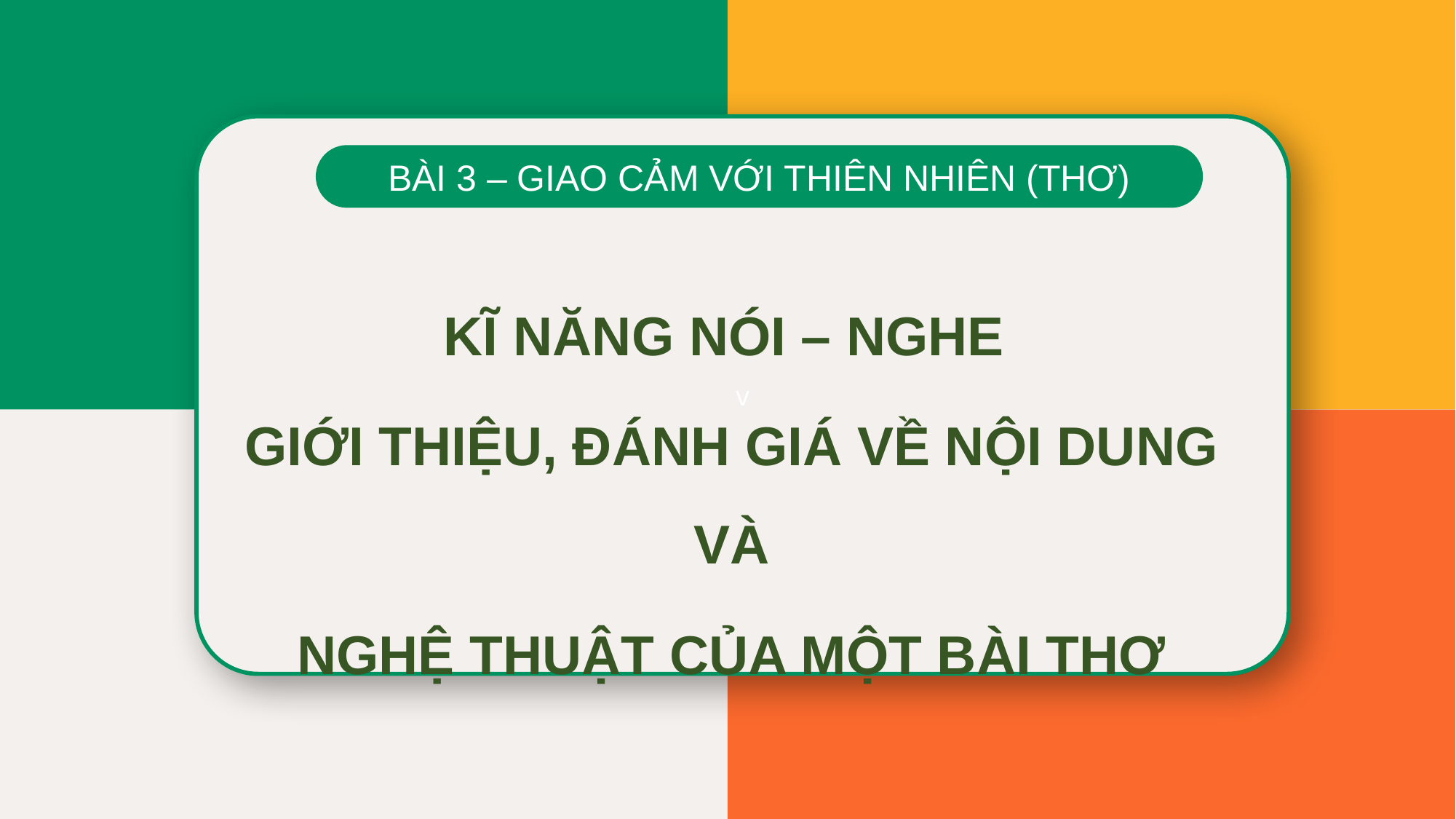

v
BÀI 3 – GIAO CẢM VỚI THIÊN NHIÊN (THƠ)
KĨ NĂNG NÓI – NGHE
GIỚI THIỆU, ĐÁNH GIÁ VỀ NỘI DUNG VÀ
NGHỆ THUẬT CỦA MỘT BÀI THƠ